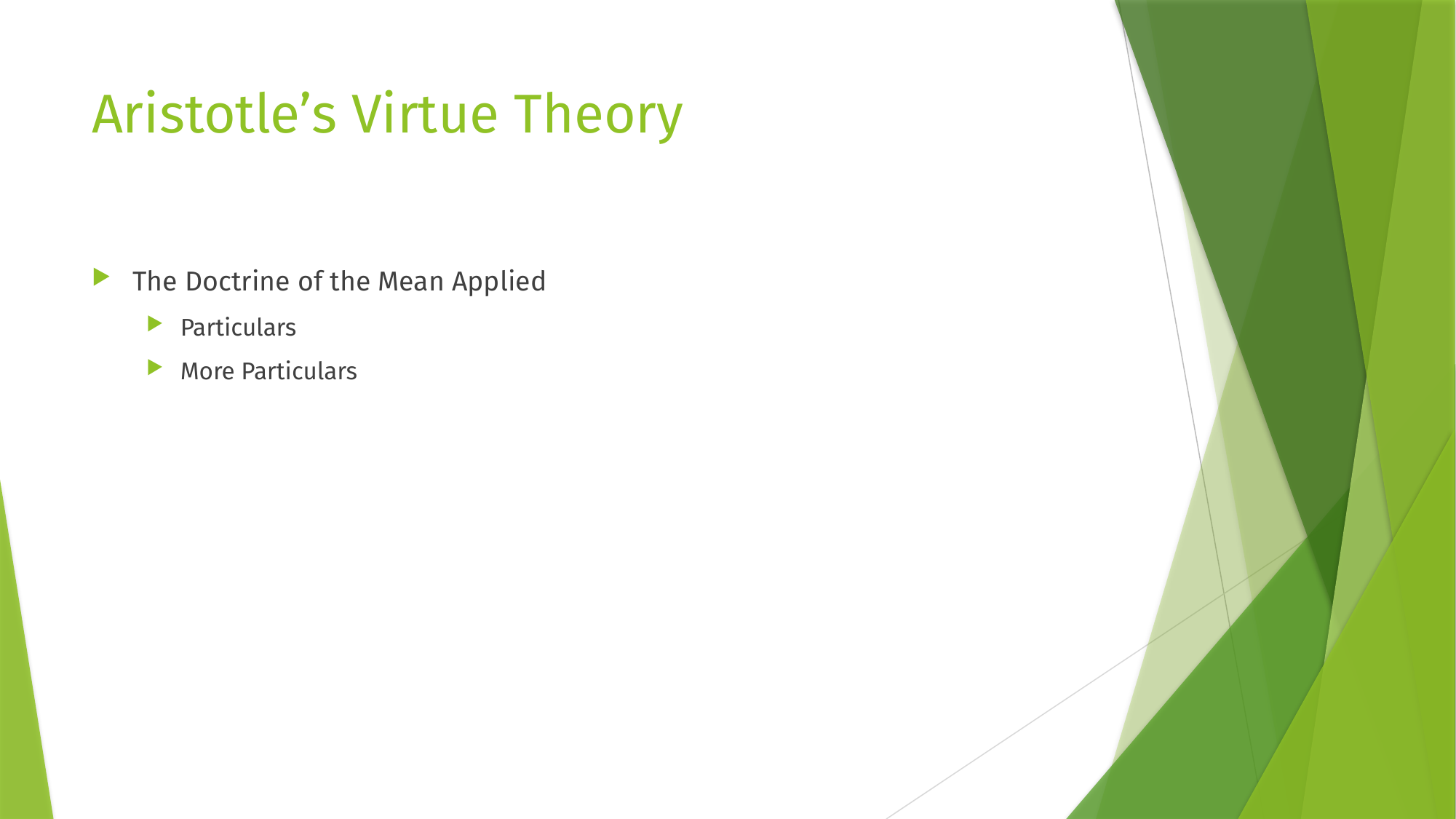

# Aristotle’s Virtue Theory
The Doctrine of the Mean Applied
Particulars
More Particulars